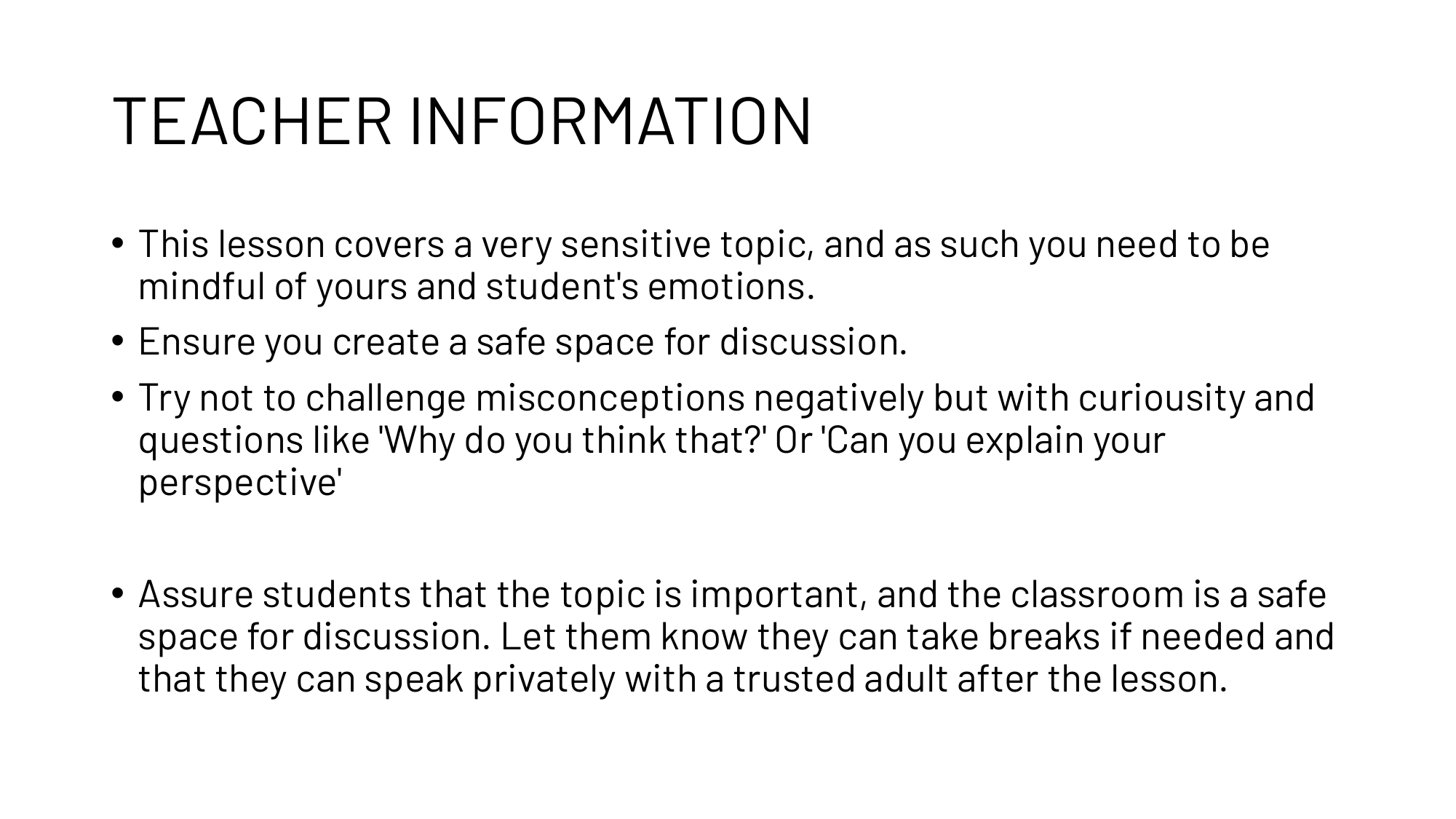

# TEACHER INFORMATION
This lesson covers a very sensitive topic, and as such you need to be mindful of yours and student's emotions.
Ensure you create a safe space for discussion.
Try not to challenge misconceptions negatively but with curiousity and questions like 'Why do you think that?' Or 'Can you explain your perspective'

Assure students that the topic is important, and the classroom is a safe space for discussion. Let them know they can take breaks if needed and that they can speak privately with a trusted adult after the lesson.